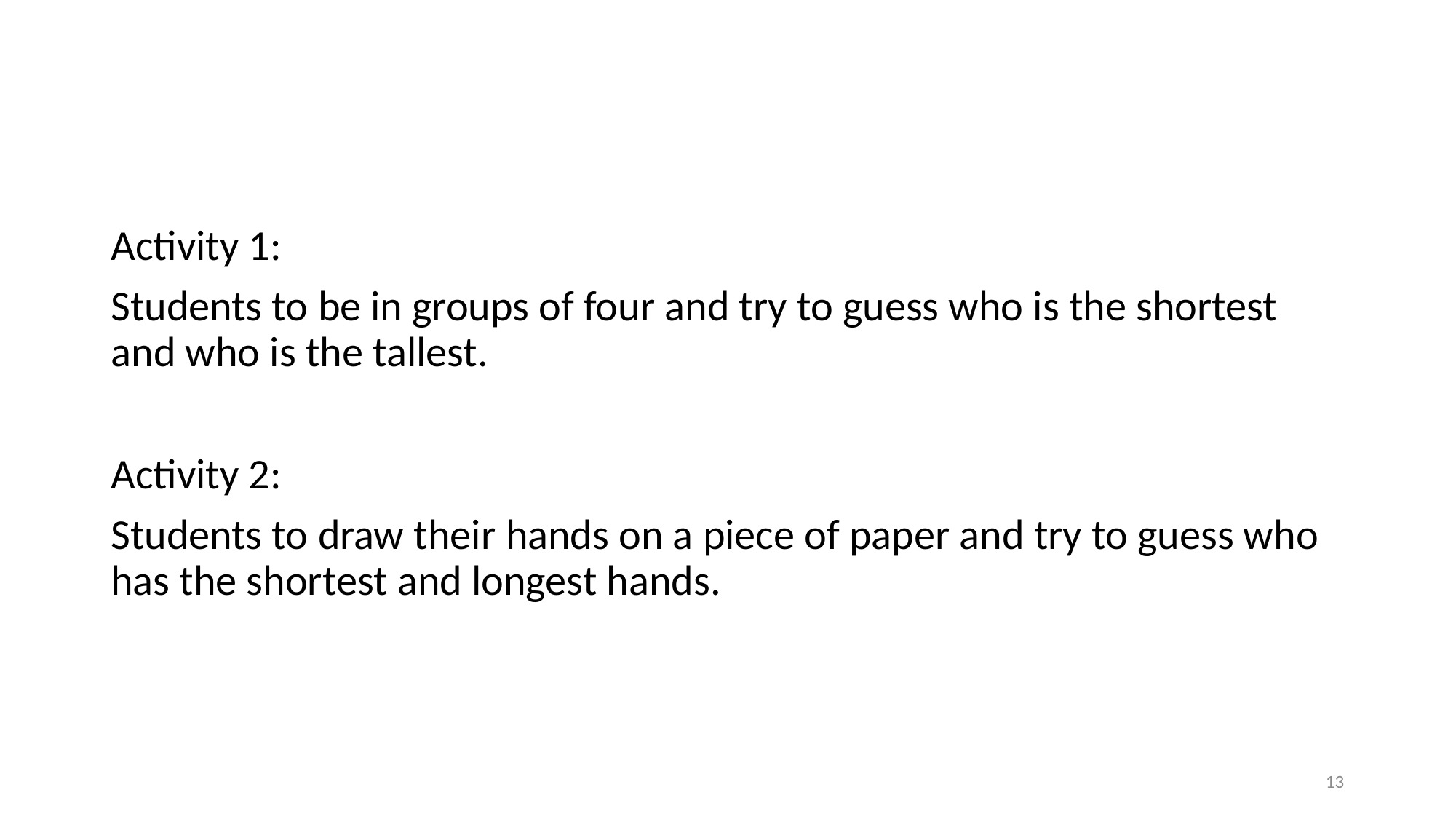

#
Activity 1:
Students to be in groups of four and try to guess who is the shortest and who is the tallest.

Activity 2:
Students to draw their hands on a piece of paper and try to guess who has the shortest and longest hands.

13